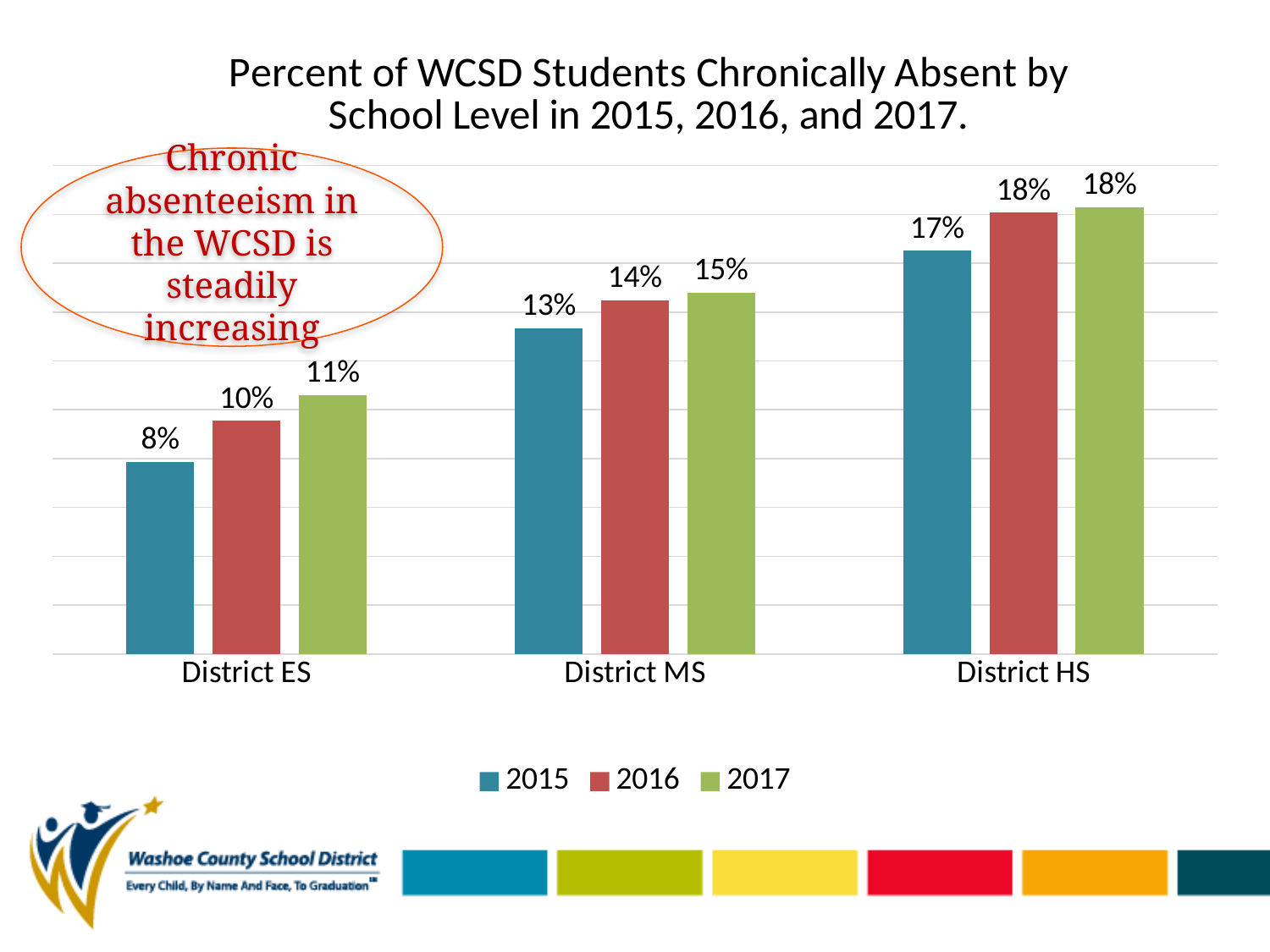

### Chart: Percent of WCSD Students Chronically Absent by School Level in 2015, 2016, and 2017.

| Category | 2015 | 2016 | 2017 |
|---|---|---|---|
| District ES | 0.0787 | 0.0955 | 0.106 |
| District MS | 0.1334 | 0.1449 | 0.148 |
| District HS | 0.1651 | 0.1807 | 0.183 |
Chronic absenteeism in the WCSD is steadily increasing